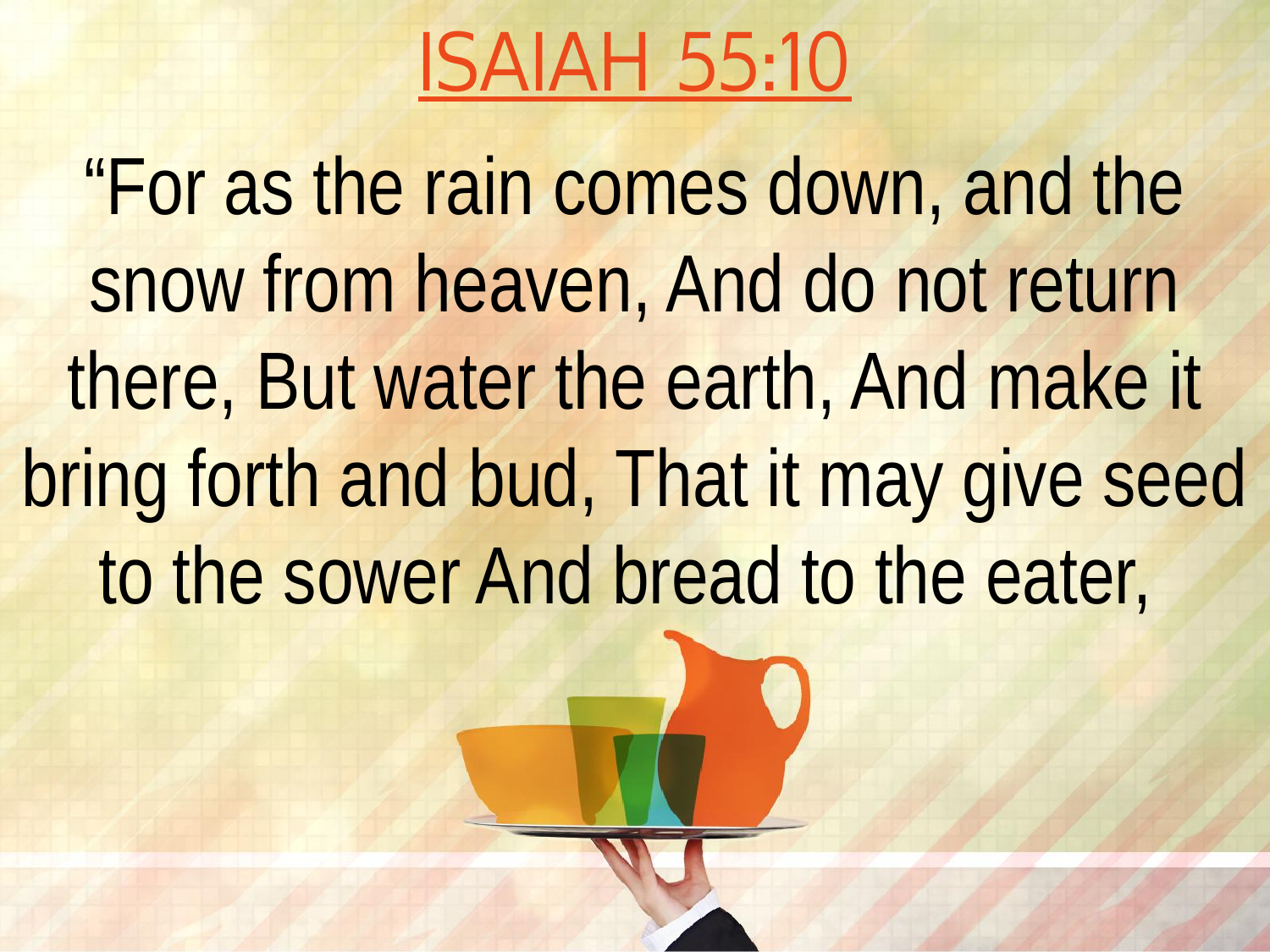

ISAIAH 55:10

“For as the rain comes down, and the snow from heaven, And do not return there, But water the earth, And make it bring forth and bud, That it may give seed to the sower And bread to the eater,